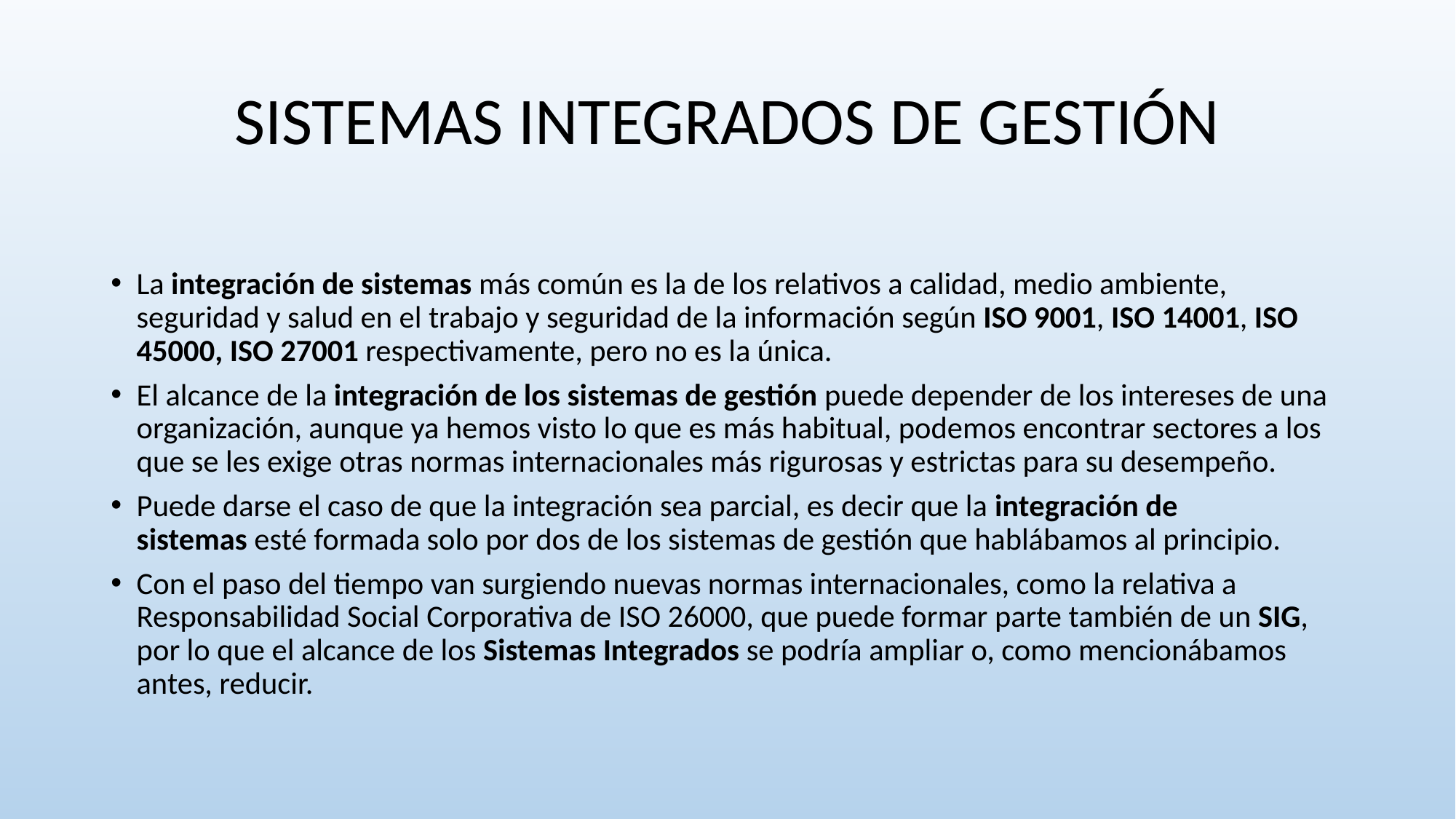

# SISTEMAS INTEGRADOS DE GESTIÓN

La integración de sistemas más común es la de los relativos a calidad, medio ambiente, seguridad y salud en el trabajo y seguridad de la información según ISO 9001, ISO 14001, ISO 45000, ISO 27001 respectivamente, pero no es la única.
El alcance de la integración de los sistemas de gestión puede depender de los intereses de una organización, aunque ya hemos visto lo que es más habitual, podemos encontrar sectores a los que se les exige otras normas internacionales más rigurosas y estrictas para su desempeño.
Puede darse el caso de que la integración sea parcial, es decir que la integración de sistemas esté formada solo por dos de los sistemas de gestión que hablábamos al principio.
Con el paso del tiempo van surgiendo nuevas normas internacionales, como la relativa a Responsabilidad Social Corporativa de ISO 26000, que puede formar parte también de un SIG, por lo que el alcance de los Sistemas Integrados se podría ampliar o, como mencionábamos antes, reducir.